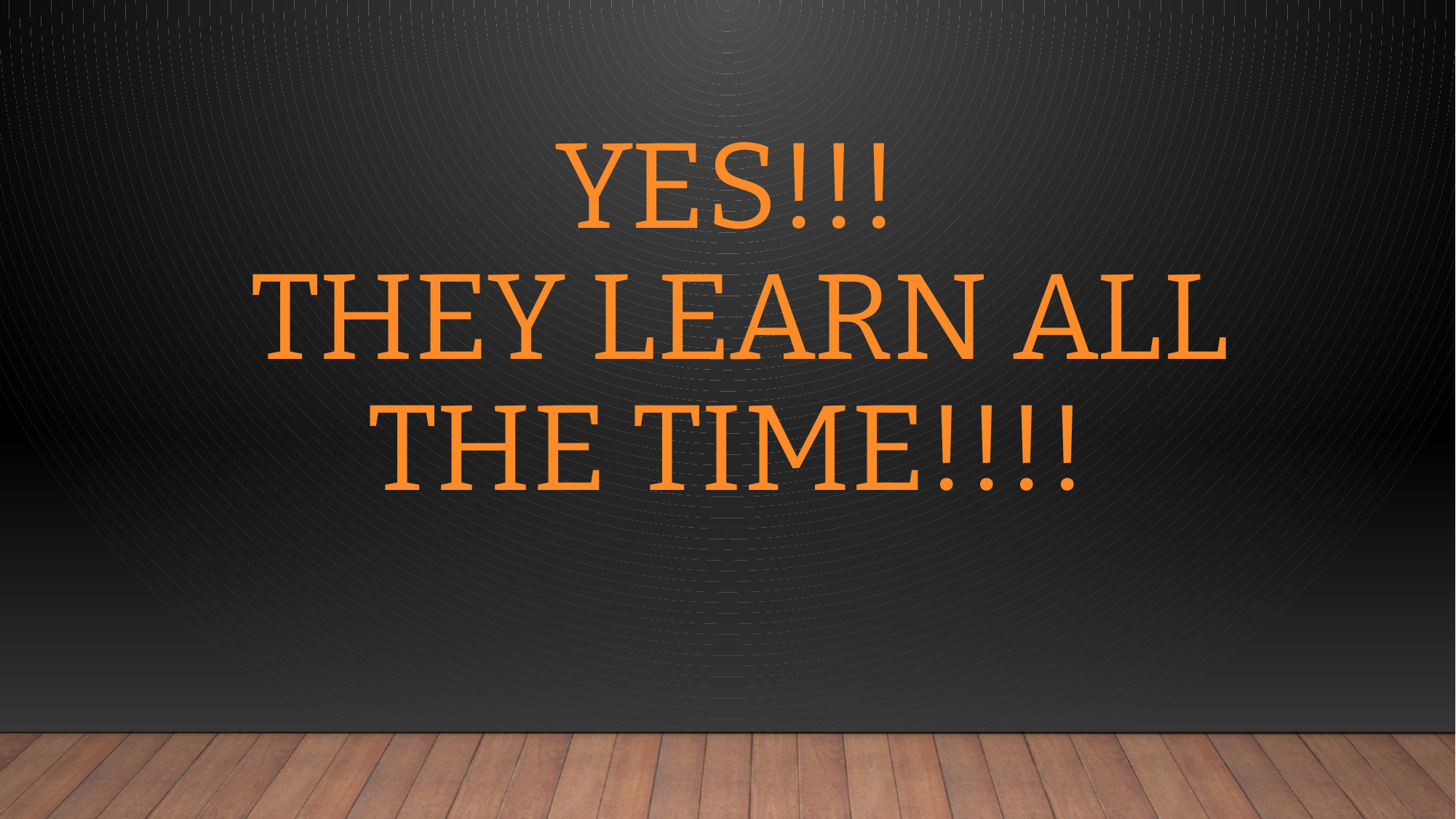

# Yes!!! They learn all the time!!!!